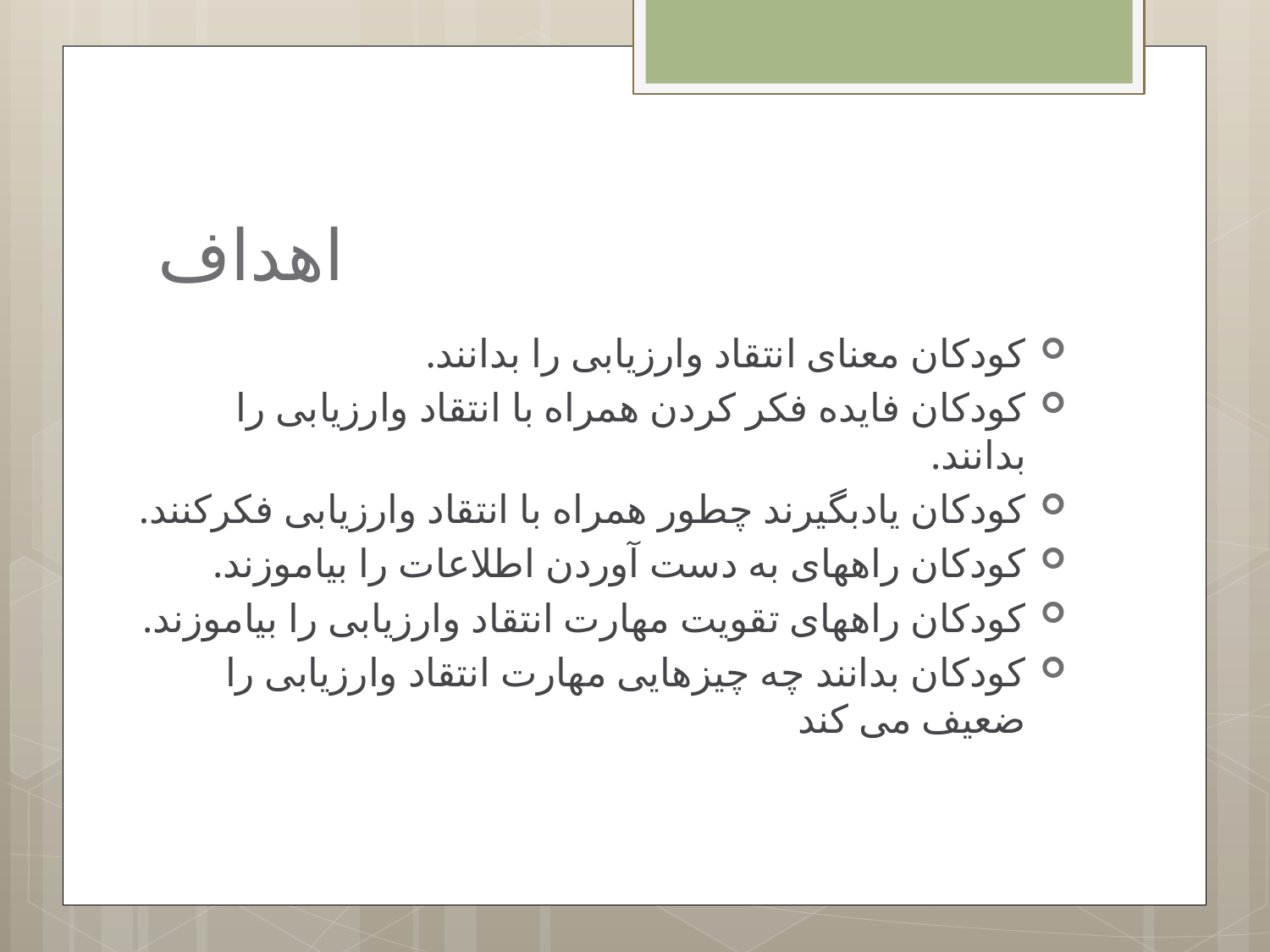

# اهداف
کودکان معنای انتقاد وارزیابی را بدانند.
کودکان فایده فکر کردن همراه با انتقاد وارزیابی را بدانند.
کودکان یادبگیرند چطور همراه با انتقاد وارزیابی فکرکنند.
کودکان راههای به دست آوردن اطلاعات را بیاموزند.
کودکان راههای تقویت مهارت انتقاد وارزیابی را بیاموزند.
کودکان بدانند چه چیزهایی مهارت انتقاد وارزیابی را ضعیف می کند